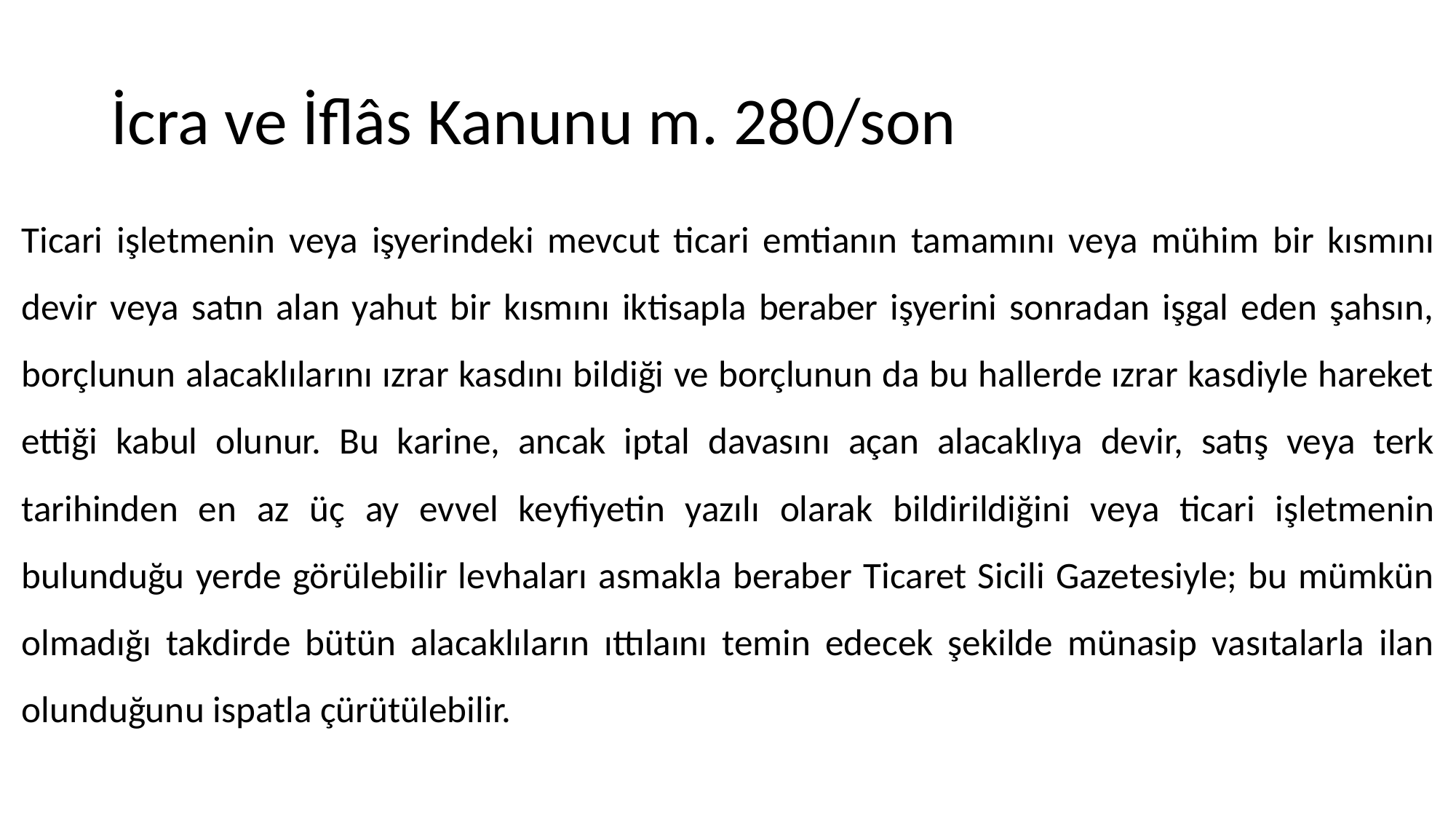

# İcra ve İflâs Kanunu m. 280/son
Ticari işletmenin veya işyerindeki mevcut ticari emtianın tamamını veya mühim bir kısmını devir veya satın alan yahut bir kısmını iktisapla beraber işyerini sonradan işgal eden şahsın, borçlunun alacaklılarını ızrar kasdını bildiği ve borçlunun da bu hallerde ızrar kasdiyle hareket ettiği kabul olunur. Bu karine, ancak iptal davasını açan alacaklıya devir, satış veya terk tarihinden en az üç ay evvel keyfiyetin yazılı olarak bildirildiğini veya ticari işletmenin bulunduğu yerde görülebilir levhaları asmakla beraber Ticaret Sicili Gazetesiyle; bu mümkün olmadığı takdirde bütün alacaklıların ıttılaını temin edecek şekilde münasip vasıtalarla ilan olunduğunu ispatla çürütülebilir.